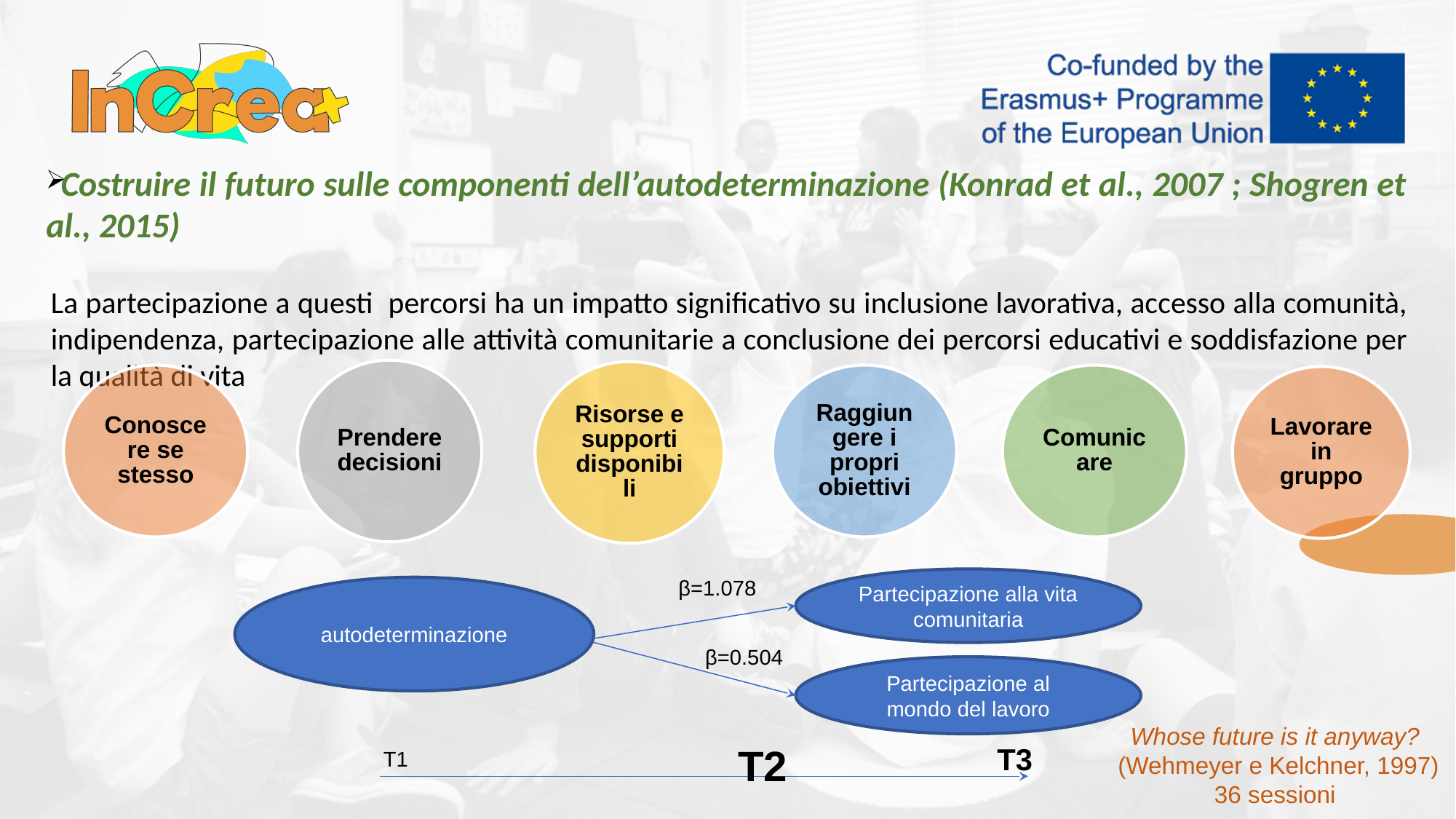

Costruire il futuro sulle componenti dell’autodeterminazione (Konrad et al., 2007 ; Shogren et al., 2015)

La partecipazione a questi  percorsi ha un impatto significativo su inclusione lavorativa, accesso alla comunità, indipendenza, partecipazione alle attività comunitarie a conclusione dei percorsi educativi e soddisfazione per la qualità di vita

Prendere decisioni
Risorse e supporti disponibili
Conoscere se stesso
Raggiungere i propri obiettivi
Comunicare
Lavorare in gruppo
β=1.078
Partecipazione alla vita comunitaria
autodeterminazione
β=0.504
Partecipazione al mondo del lavoro
Whose future is it anyway?
(Wehmeyer e Kelchner, 1997)
36 sessioni
T2
T3
T1